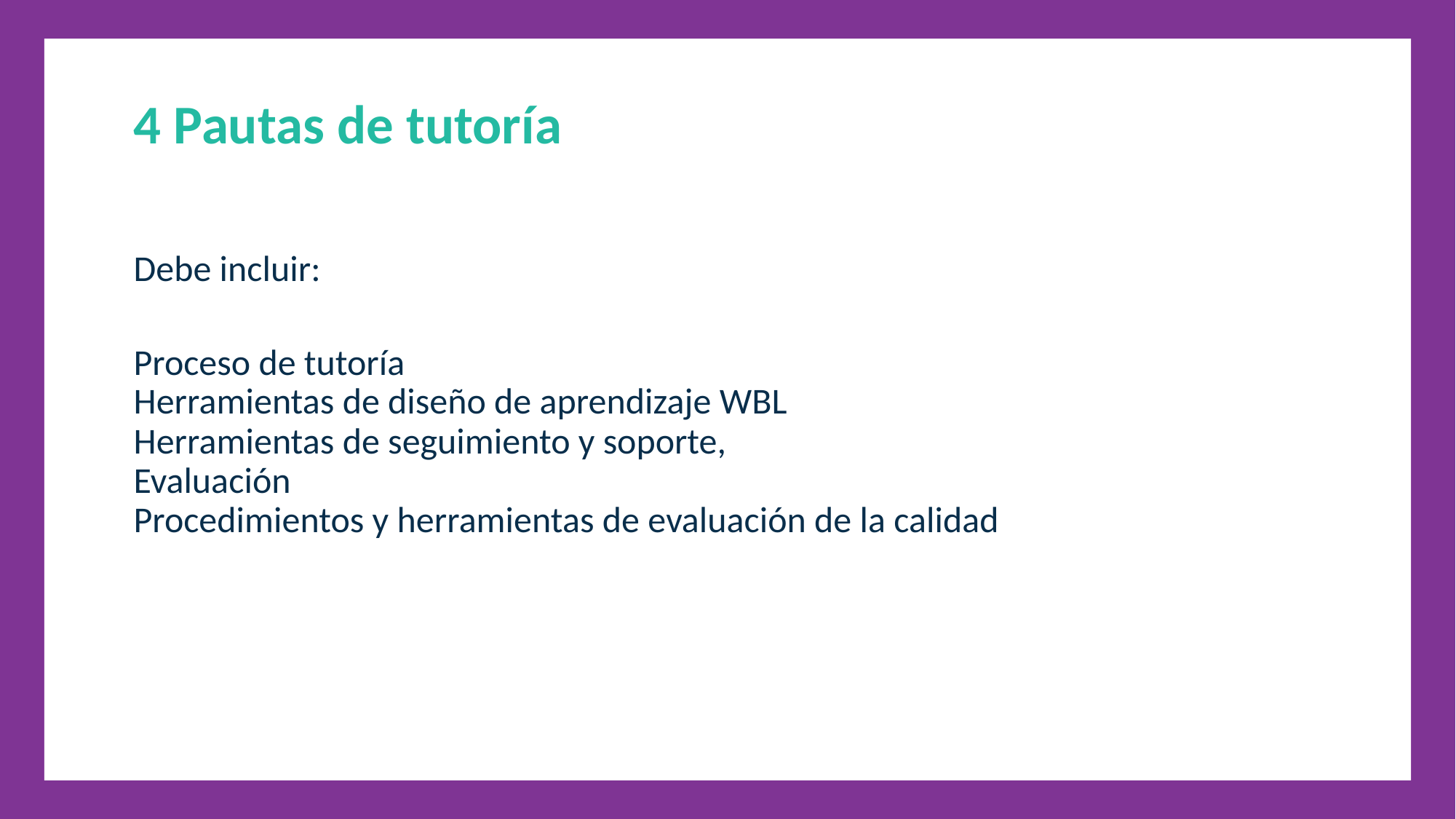

4 Pautas de tutoría
Debe incluir:
Proceso de tutoría
Herramientas de diseño de aprendizaje WBL
Herramientas de seguimiento y soporte,
Evaluación
Procedimientos y herramientas de evaluación de la calidad